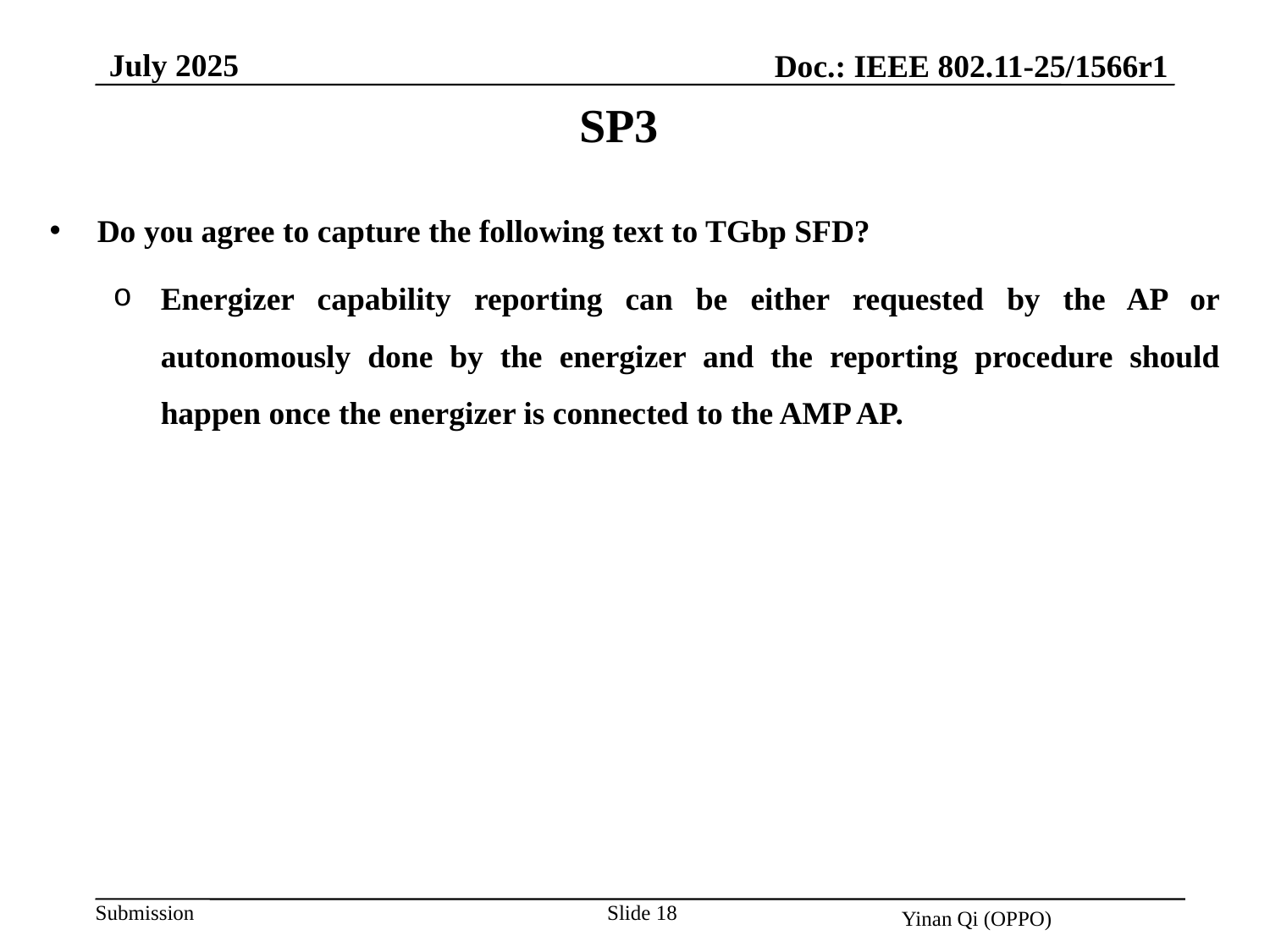

July 2025
Doc.: IEEE 802.11-25/1566r1
SP3
Do you agree to capture the following text to TGbp SFD?
Energizer capability reporting can be either requested by the AP or autonomously done by the energizer and the reporting procedure should happen once the energizer is connected to the AMP AP.

Slide 18
Yinan Qi (OPPO)